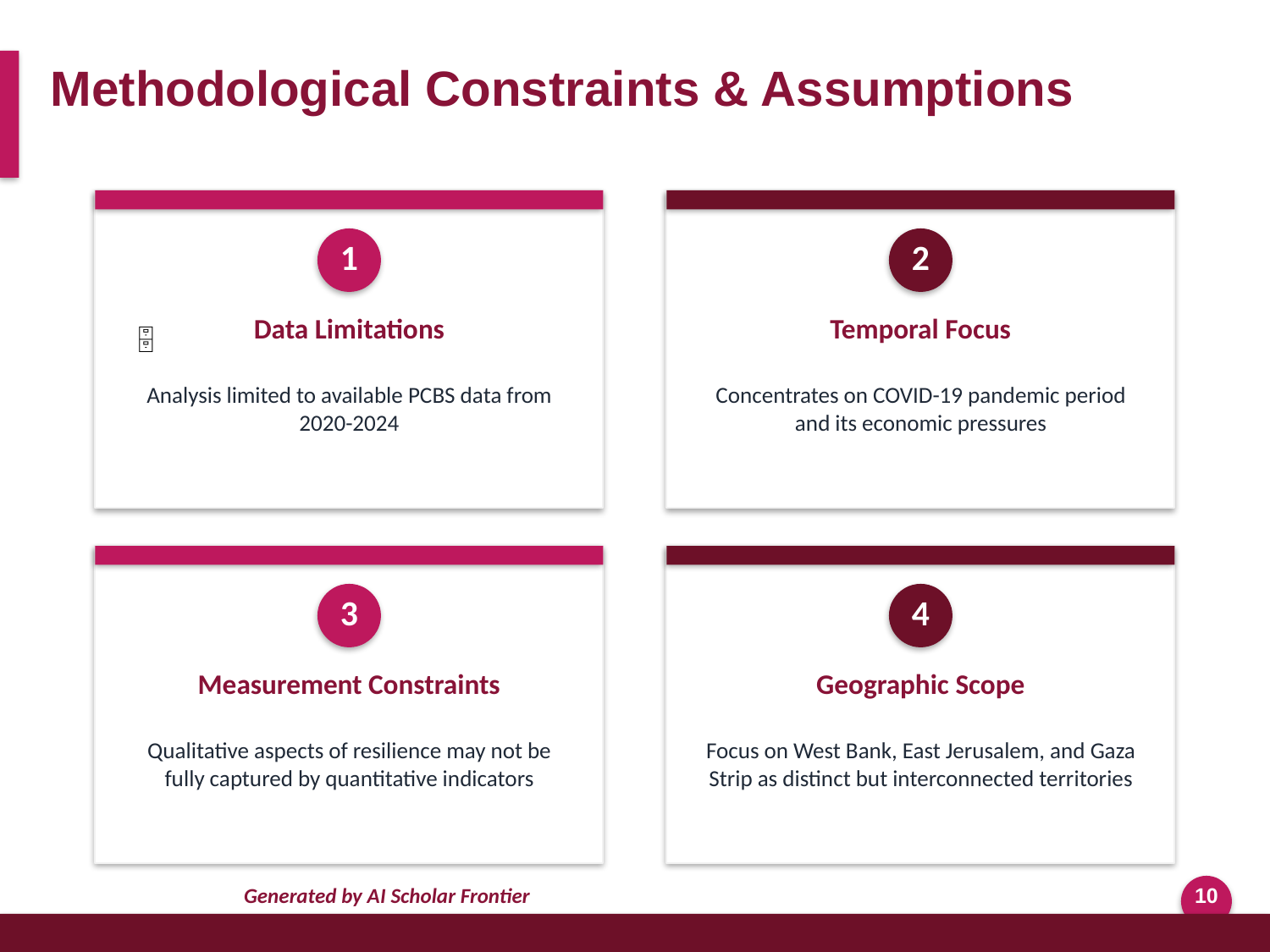

Methodological Constraints & Assumptions

1

2
Data Limitations
Temporal Focus
🗄
Analysis limited to available PCBS data from 2020-2024
Concentrates on COVID-19 pandemic period and its economic pressures

3

4
Measurement Constraints
Geographic Scope
Qualitative aspects of resilience may not be fully captured by quantitative indicators
Focus on West Bank, East Jerusalem, and Gaza Strip as distinct but interconnected territories
Generated by AI Scholar Frontier

10